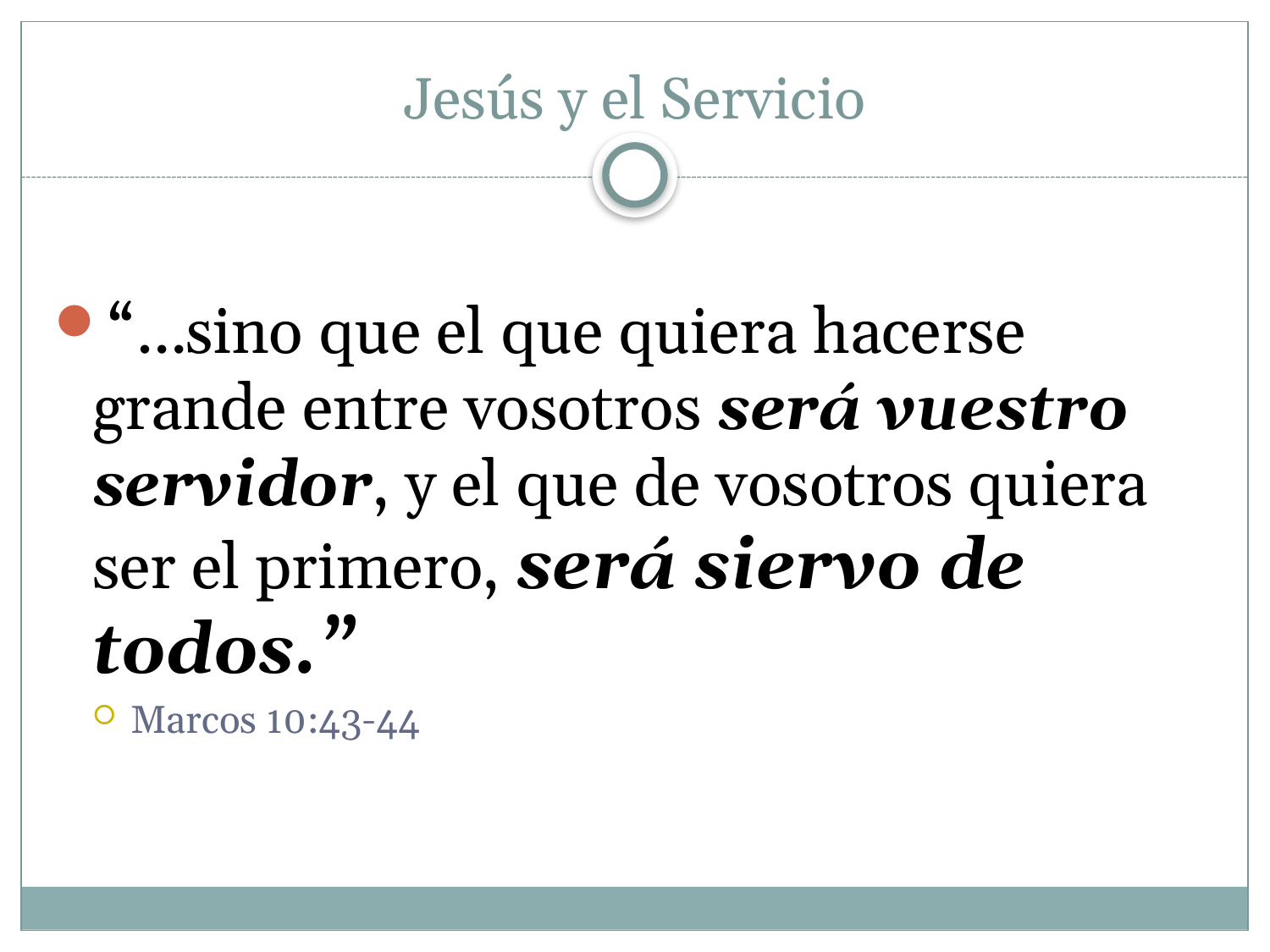

# Jesús y el Servicio

“…sino que el que quiera hacerse grande entre vosotros será vuestro servidor, y el que de vosotros quiera ser el primero, será siervo de todos.”
Marcos 10:43-44